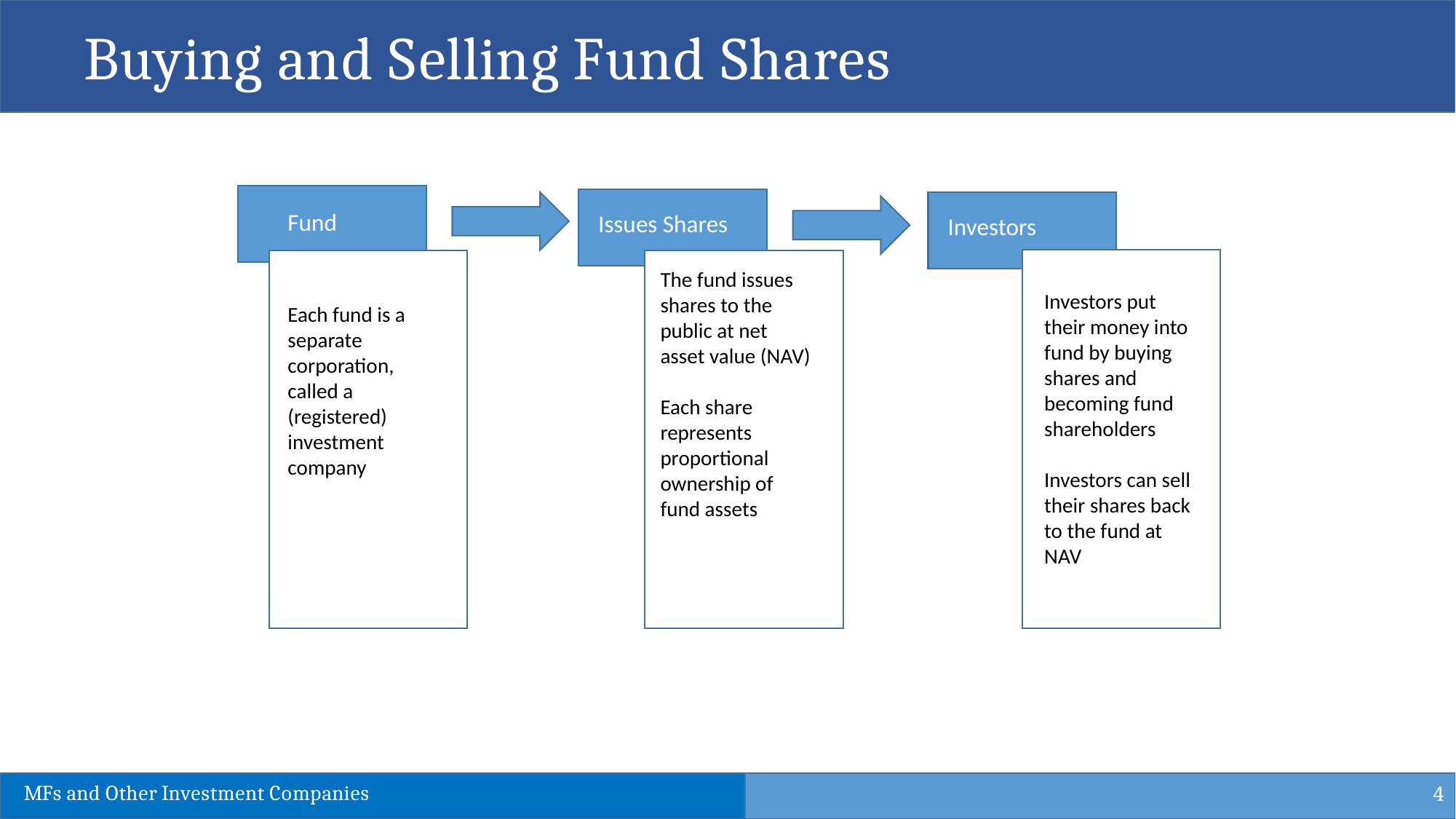

Buying and Selling Fund Shares

Fund
Issues Shares
Investors

The fund issues shares to the public at net asset value (NAV)

Each share represents proportional ownership of fund assets
Investors put their money into fund by buying shares and becoming fund shareholders

Investors can sell their shares back to the fund at NAV
Each fund is a separate corporation, called a (registered) investment company
4

MFs and Other Investment Companies